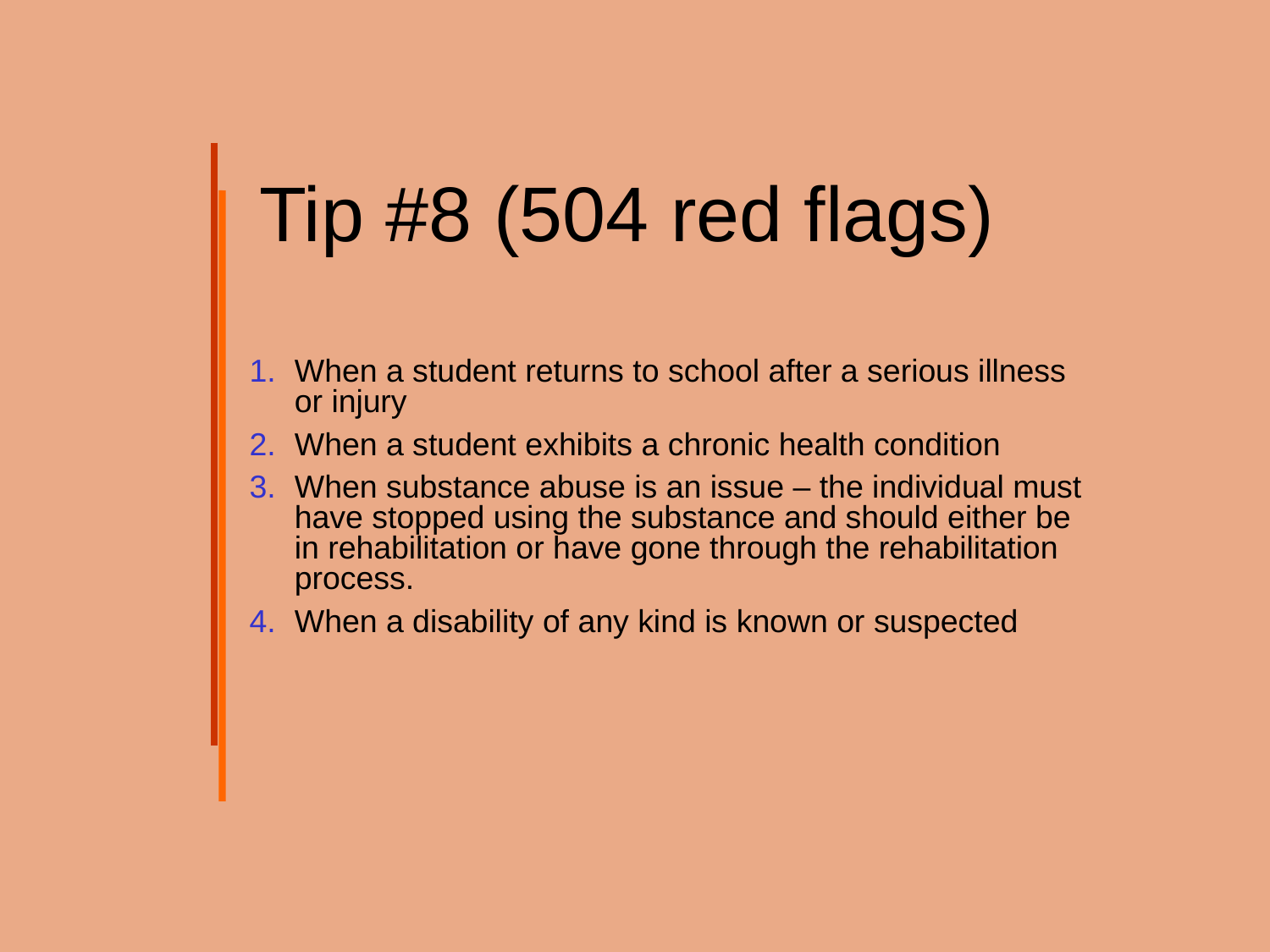

# Tip #8 (504 red flags)
When a student returns to school after a serious illness or injury
When a student exhibits a chronic health condition
When substance abuse is an issue – the individual must have stopped using the substance and should either be in rehabilitation or have gone through the rehabilitation process.
When a disability of any kind is known or suspected
71